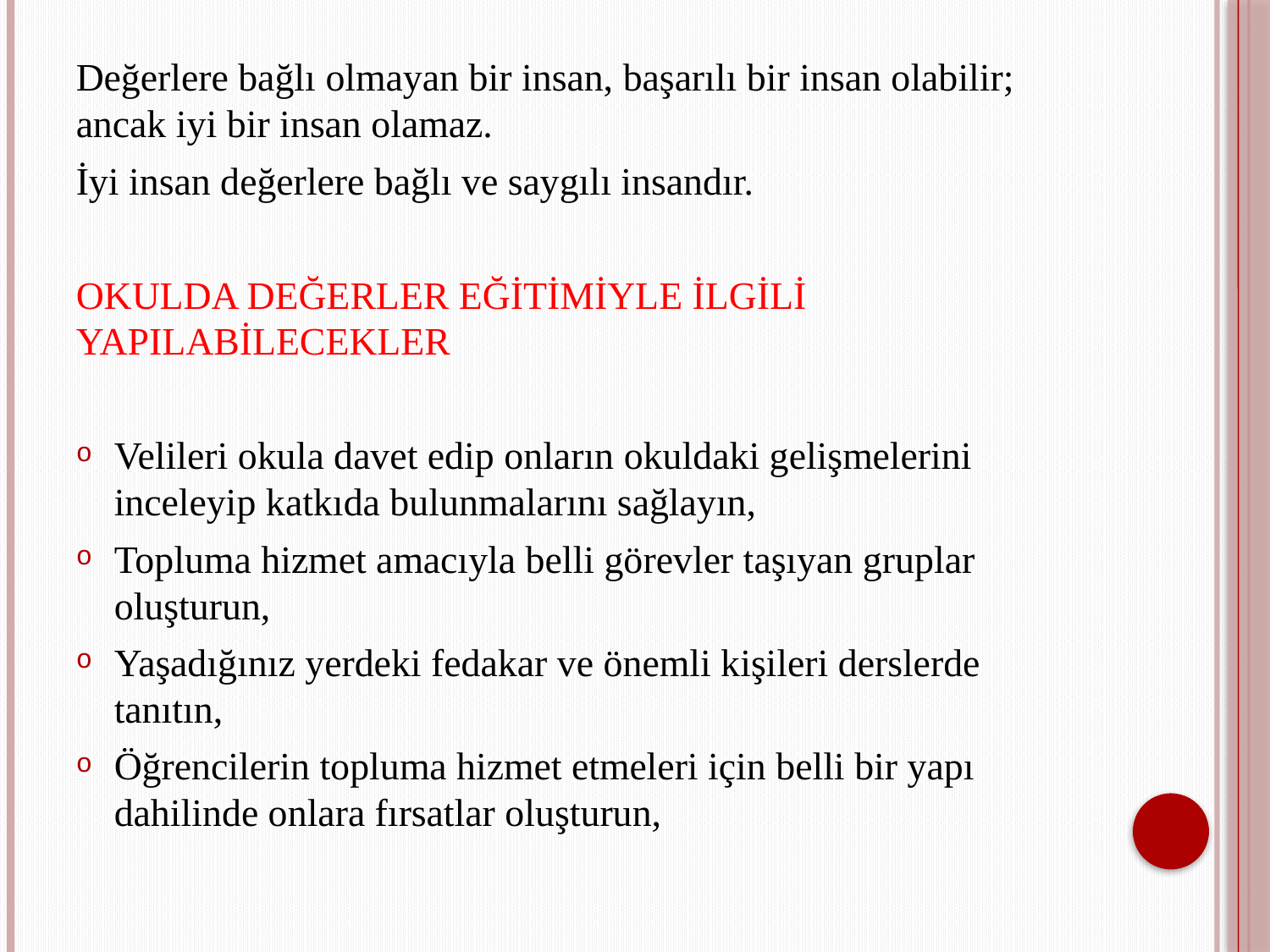

Değerlere bağlı olmayan bir insan, başarılı bir insan olabilir; ancak iyi bir insan olamaz.
İyi insan değerlere bağlı ve saygılı insandır.

OKULDA DEĞERLER EĞİTİMİYLE İLGİLİ YAPILABİLECEKLER

Velileri okula davet edip onların okuldaki gelişmelerini inceleyip katkıda bulunmalarını sağlayın,
Topluma hizmet amacıyla belli görevler taşıyan gruplar oluşturun,
Yaşadığınız yerdeki fedakar ve önemli kişileri derslerde tanıtın,
Öğrencilerin topluma hizmet etmeleri için belli bir yapı dahilinde onlara fırsatlar oluşturun,